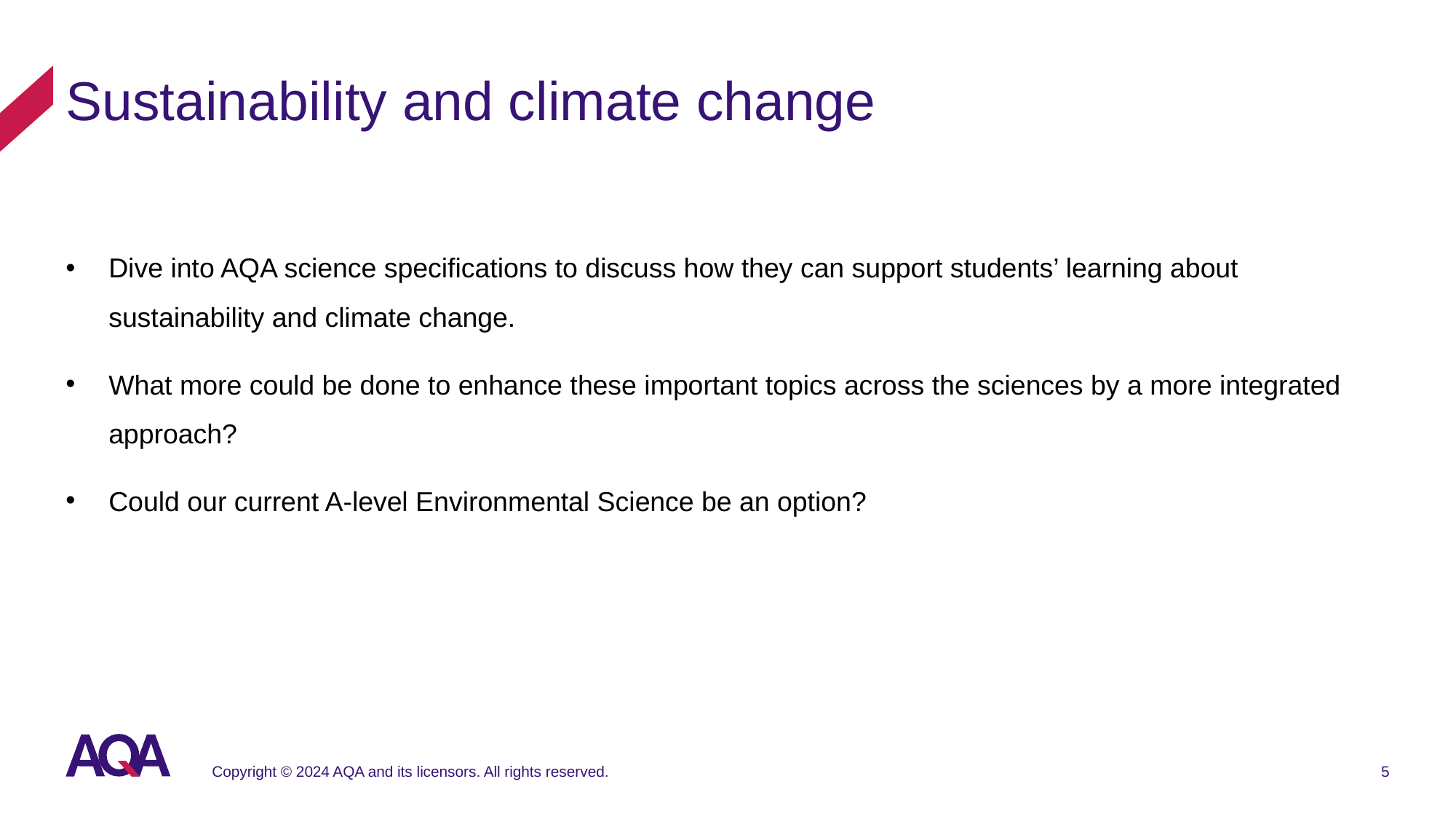

# Sustainability and climate change

Dive into AQA science specifications to discuss how they can support students’ learning about sustainability and climate change.
What more could be done to enhance these important topics across the sciences by a more integrated approach?
Could our current A-level Environmental Science be an option?

Copyright © 2024 AQA and its licensors. All rights reserved.
5